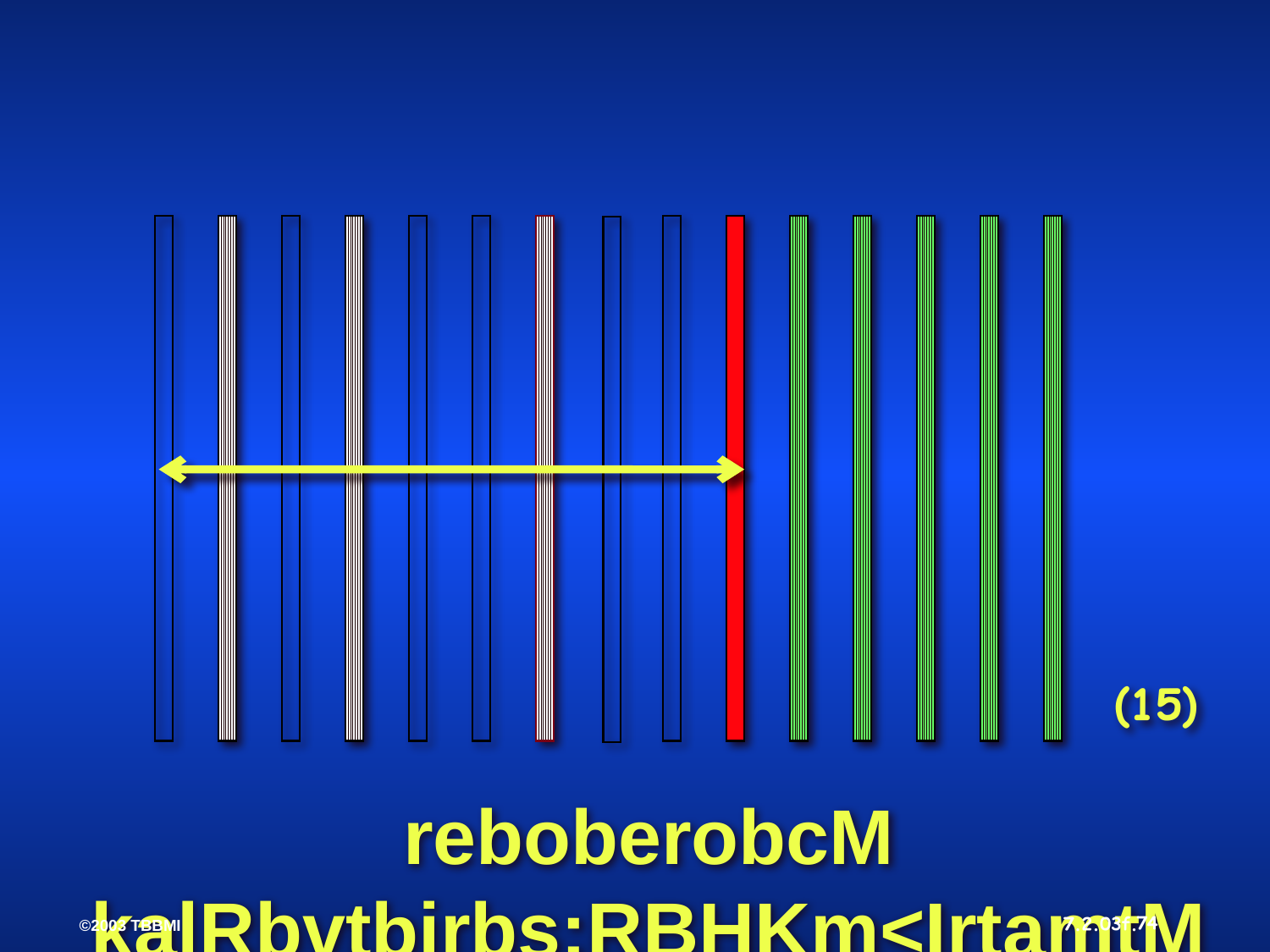

(15)
reboberobcM kalRbvtþirbs;RBHKm<IrtamtMdab;
74
7.2.03f.
©2003 TBBMI